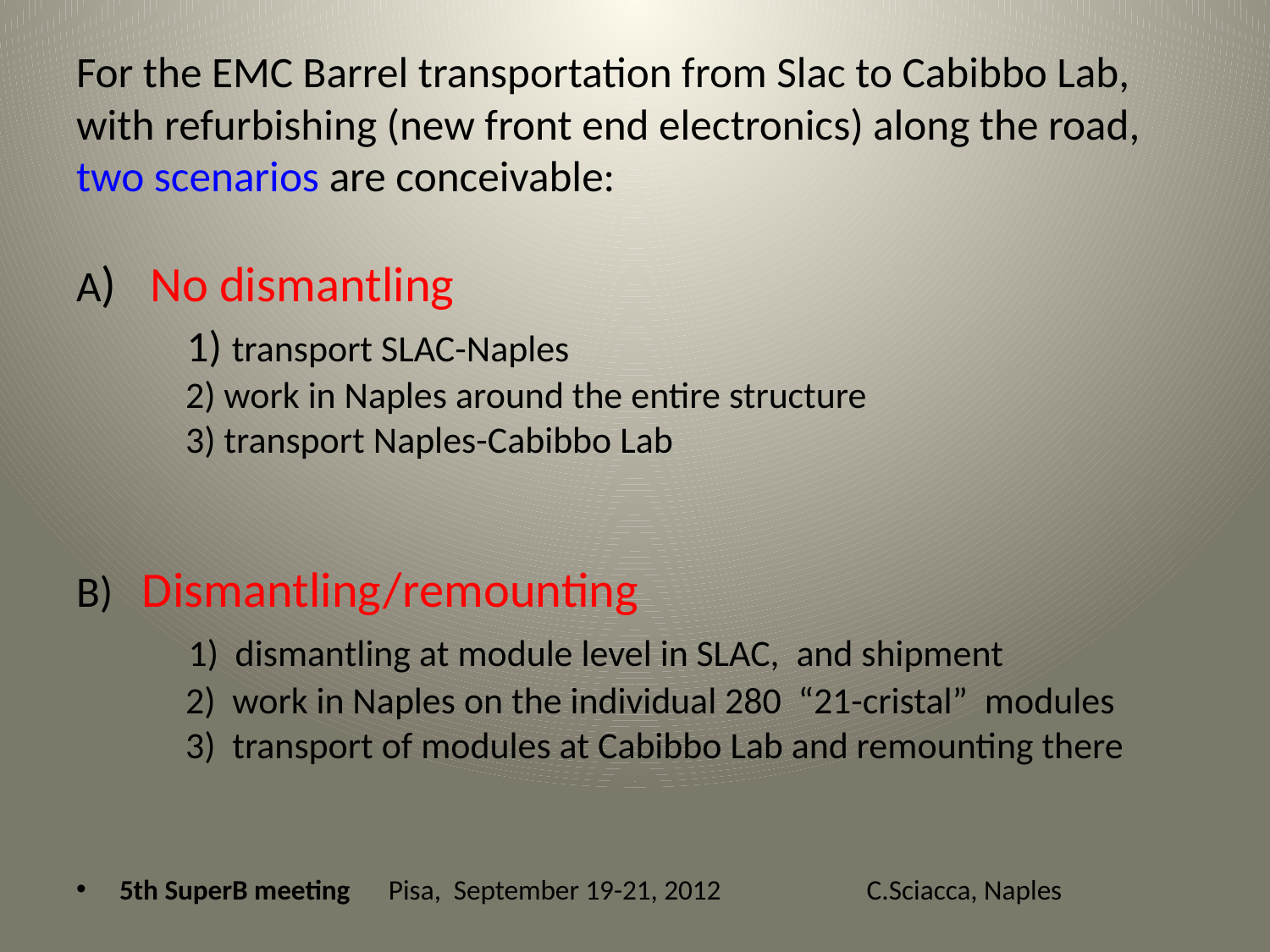

# For the EMC Barrel transportation from Slac to Cabibbo Lab, with refurbishing (new front end electronics) along the road, two scenarios are conceivable: A)   No dismantling 1) transport SLAC-Naples 2) work in Naples around the entire structure 3) transport Naples-Cabibbo Lab B)   Dismantling/remounting 1)  dismantling at module level in SLAC,  and shipment 2)  work in Naples on the individual 280  “21-cristal”  modules 3)  transport of modules at Cabibbo Lab and remounting there
5th SuperB meeting      Pisa,  September 19-21, 2012                       C.Sciacca, Naples